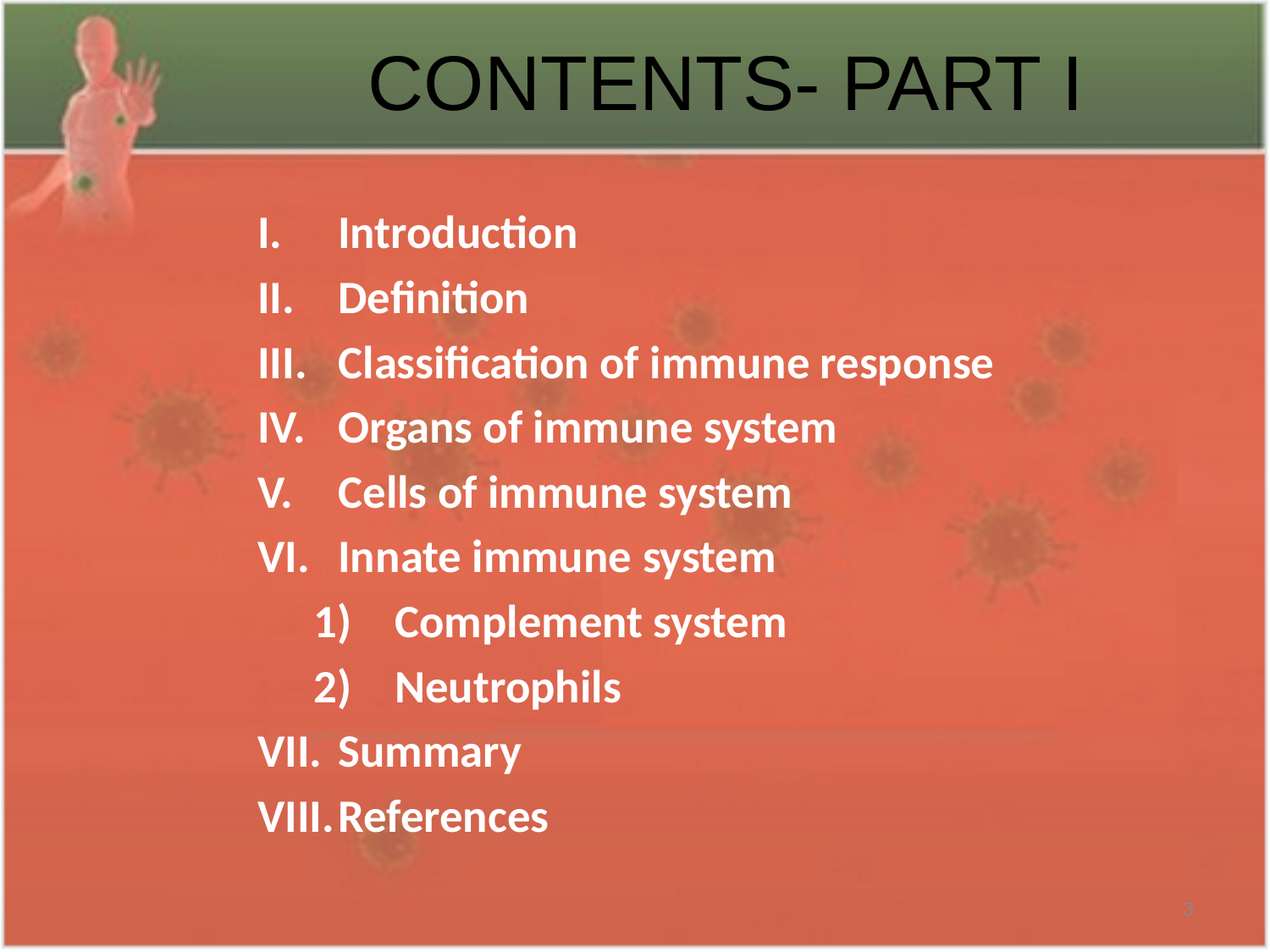

# CONTENTS- PART I
Introduction
Definition
Classification of immune response
Organs of immune system
Cells of immune system
Innate immune system
Complement system
Neutrophils
Summary
References

3